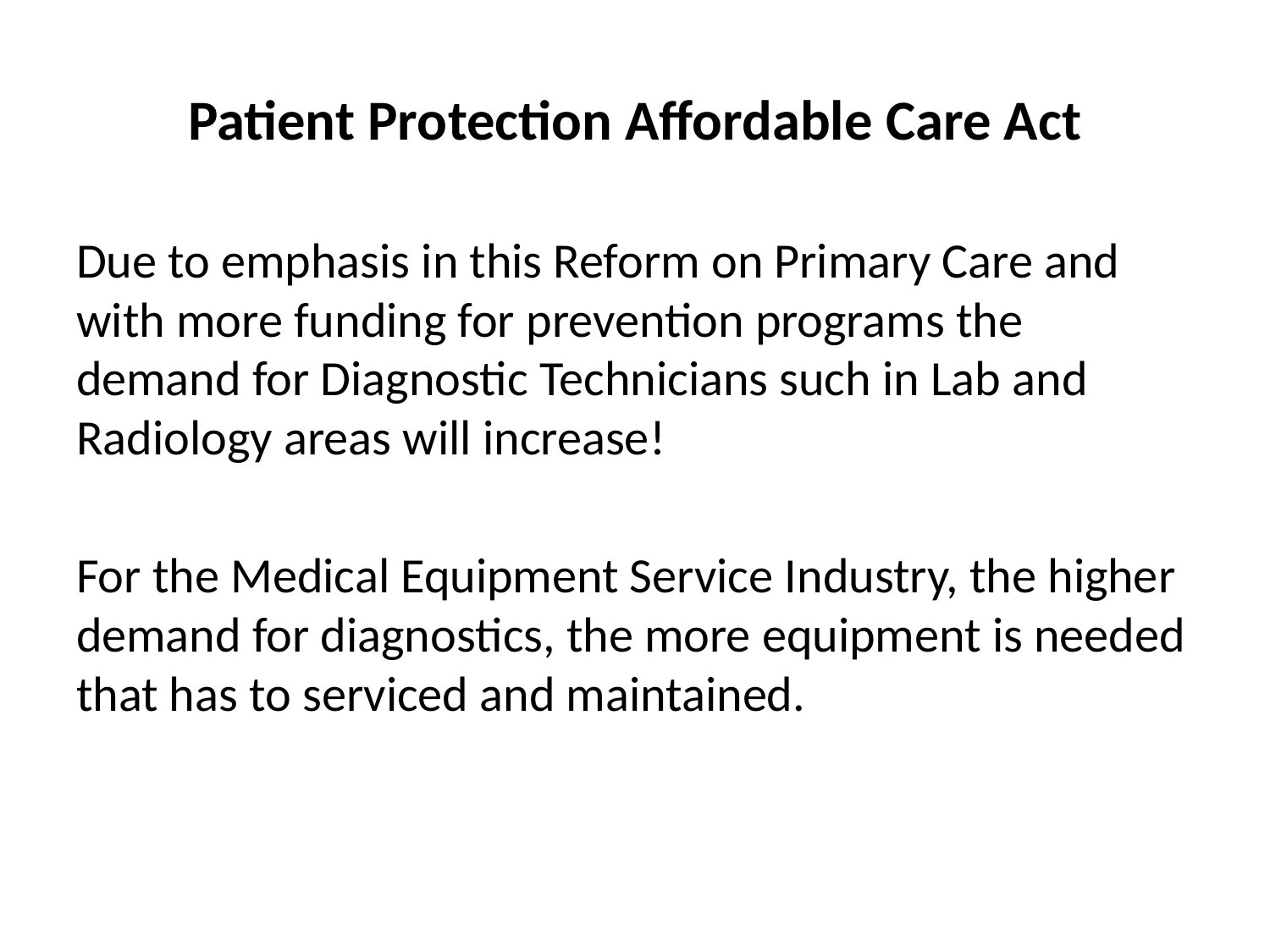

# Patient Protection Affordable Care Act
Due to emphasis in this Reform on Primary Care and with more funding for prevention programs the demand for Diagnostic Technicians such in Lab and Radiology areas will increase!

For the Medical Equipment Service Industry, the higher demand for diagnostics, the more equipment is needed that has to serviced and maintained.